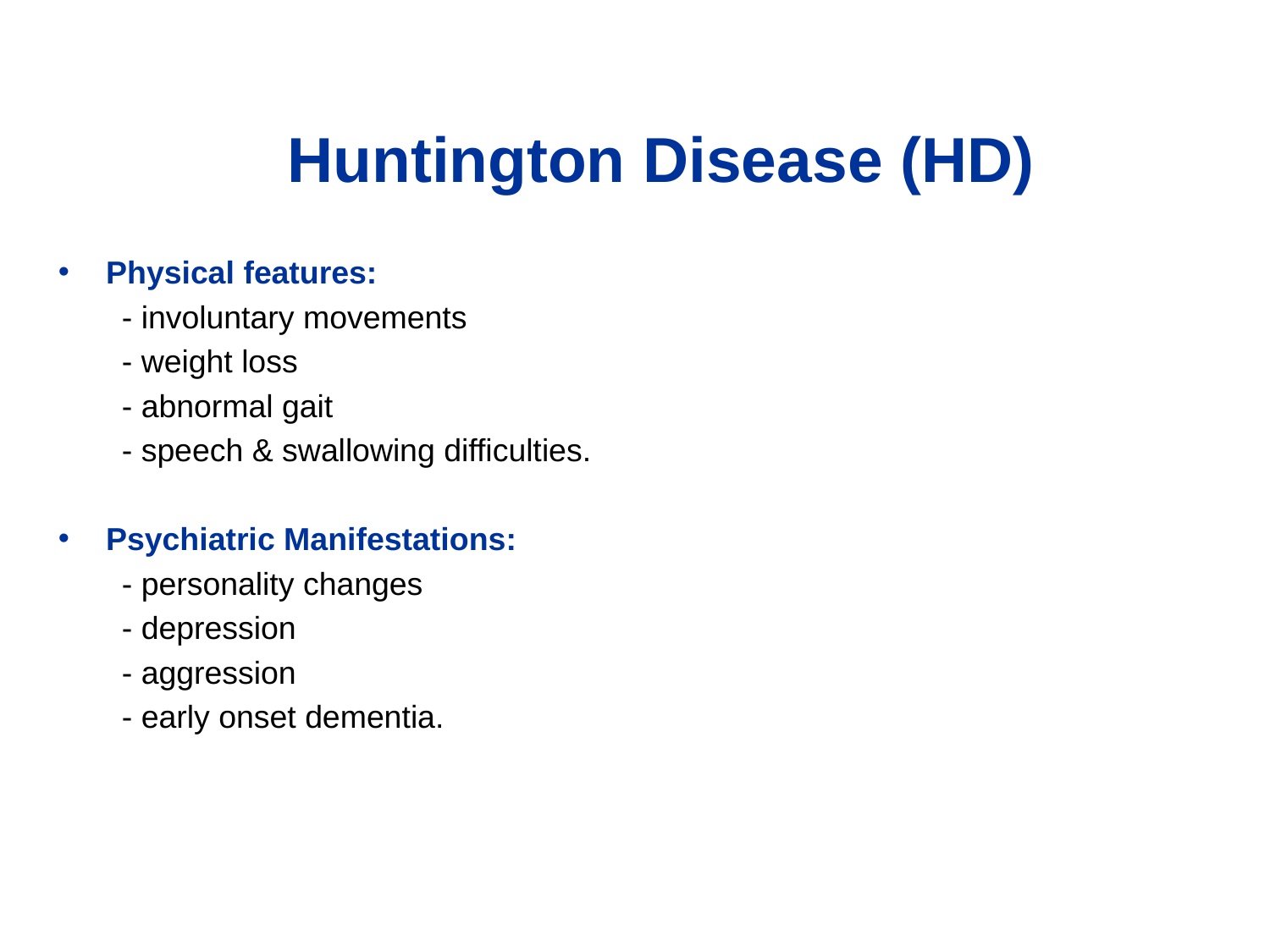

# Huntington Disease (HD)
Physical features:
- involuntary movements
- weight loss
- abnormal gait
- speech & swallowing difficulties.

Psychiatric Manifestations:
- personality changes
- depression
- aggression
- early onset dementia.